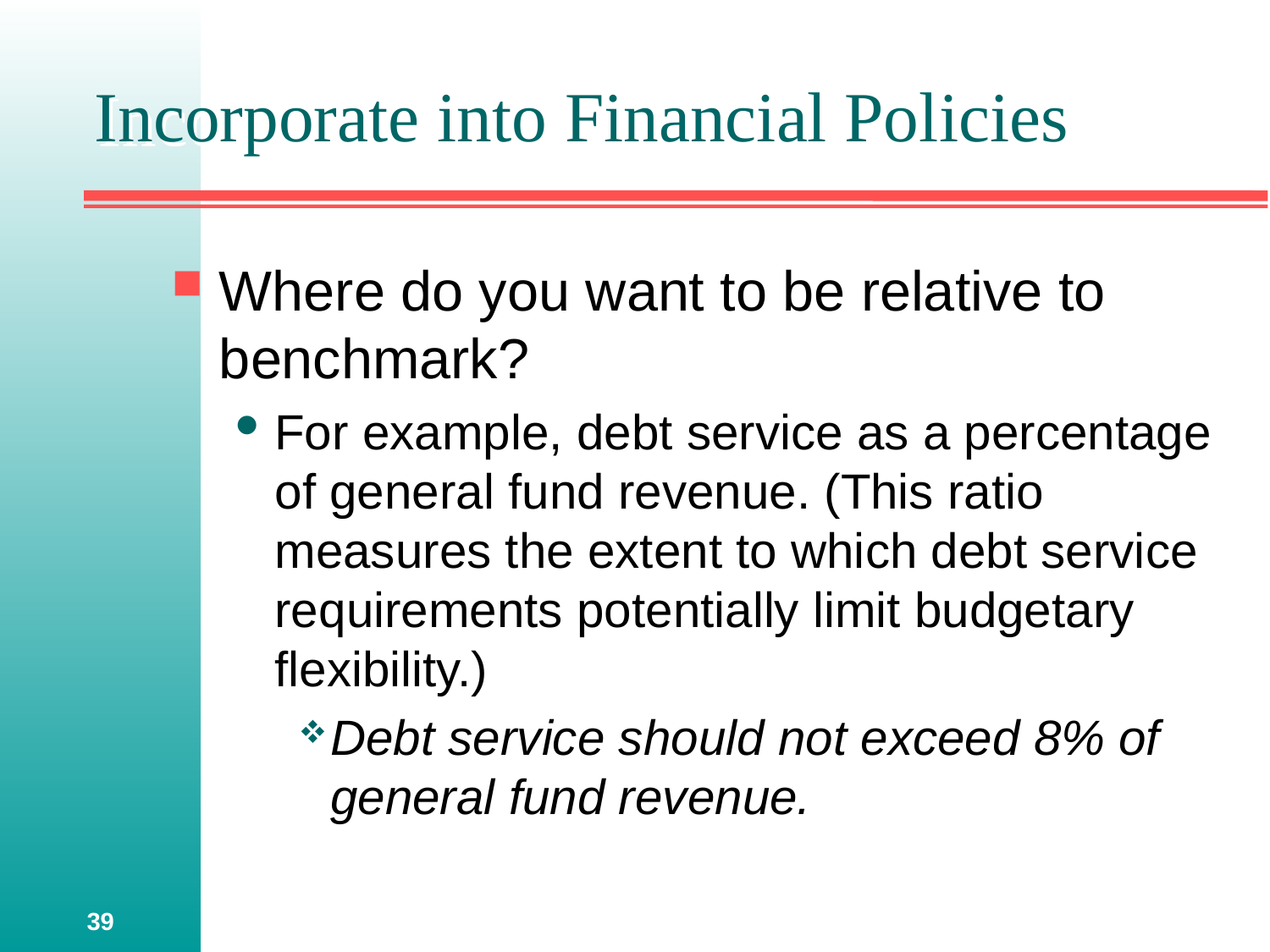

# Incorporate into Financial Policies
Where do you want to be relative to benchmark?
For example, debt service as a percentage of general fund revenue. (This ratio measures the extent to which debt service requirements potentially limit budgetary flexibility.)
Debt service should not exceed 8% of general fund revenue.
39